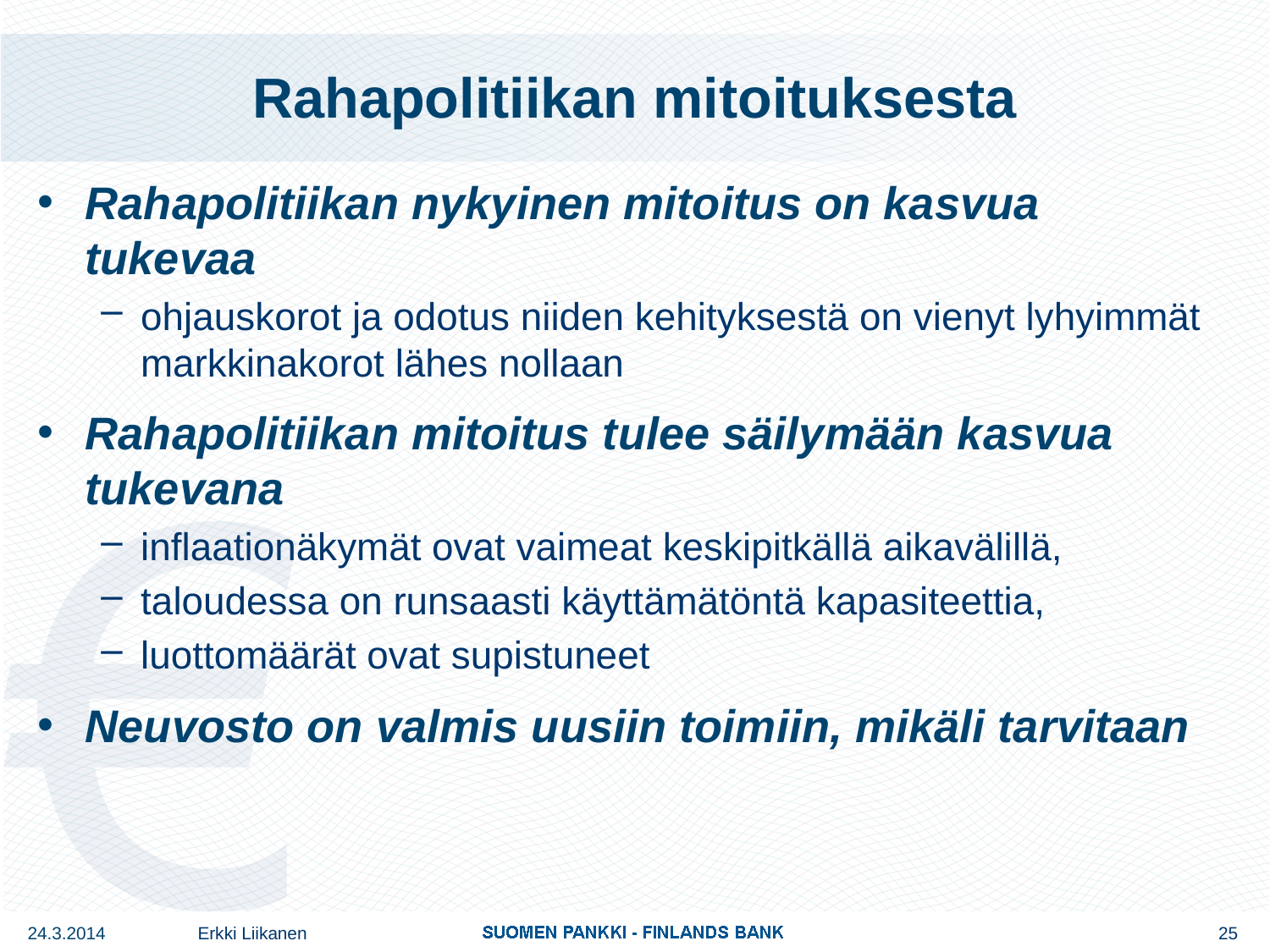

# Rahapolitiikan mitoituksesta
Rahapolitiikan nykyinen mitoitus on kasvua tukevaa
ohjauskorot ja odotus niiden kehityksestä on vienyt lyhyimmät markkinakorot lähes nollaan
Rahapolitiikan mitoitus tulee säilymään kasvua tukevana
inflaationäkymät ovat vaimeat keskipitkällä aikavälillä,
taloudessa on runsaasti käyttämätöntä kapasiteettia,
luottomäärät ovat supistuneet
Neuvosto on valmis uusiin toimiin, mikäli tarvitaan
24.3.2014
Erkki Liikanen
25